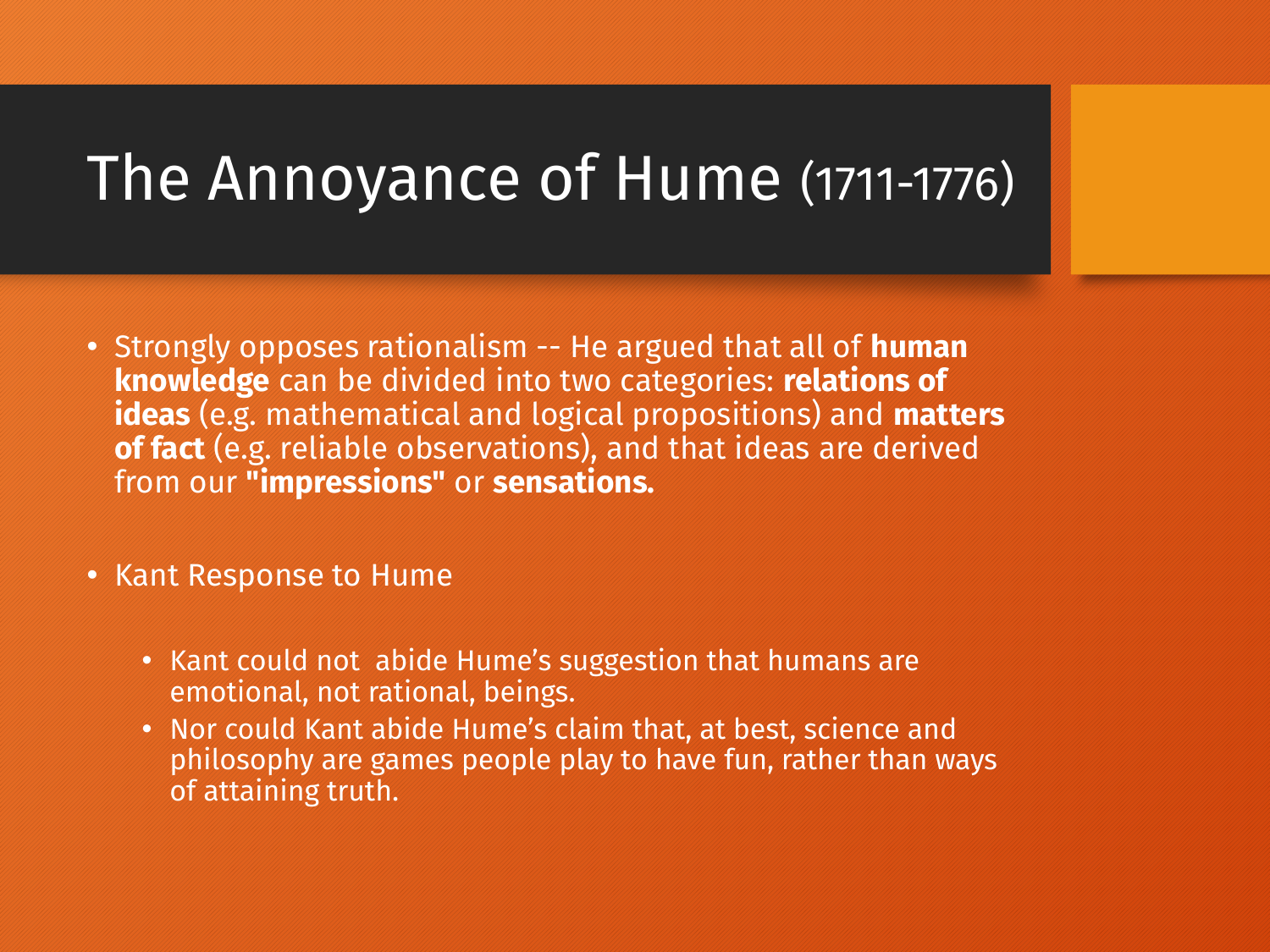

# The Annoyance of Hume (1711-1776)
Strongly opposes rationalism -- He argued that all of human knowledge can be divided into two categories: relations of ideas (e.g. mathematical and logical propositions) and matters of fact (e.g. reliable observations), and that ideas are derived from our "impressions" or sensations.

Kant Response to Hume

Kant could not  abide Hume’s suggestion that humans are emotional, not rational, beings.
Nor could Kant abide Hume’s claim that, at best, science and philosophy are games people play to have fun, rather than ways of attaining truth.